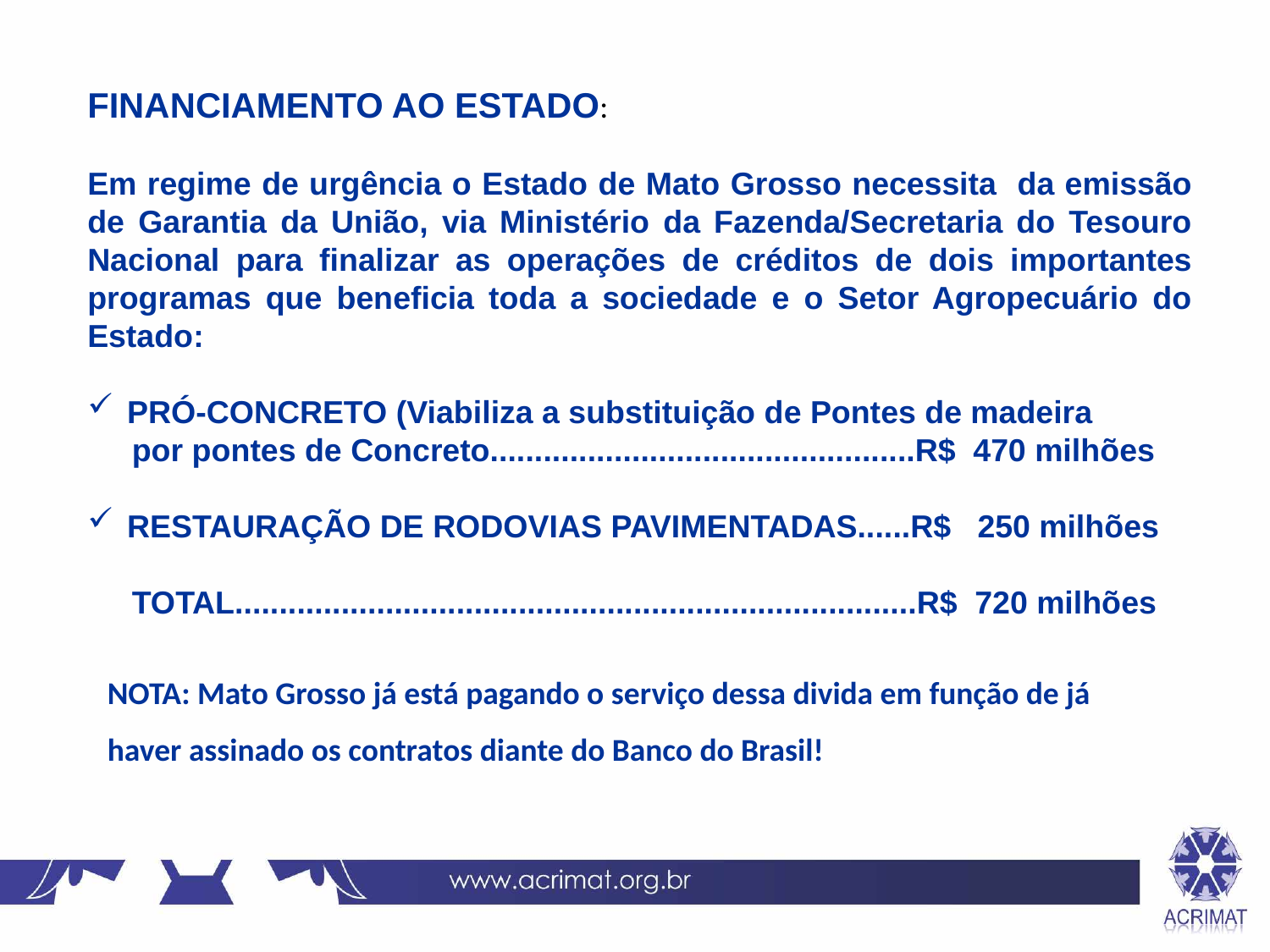

FINANCIAMENTO AO ESTADO:

Em regime de urgência o Estado de Mato Grosso necessita  da emissão de Garantia da União, via Ministério da Fazenda/Secretaria do Tesouro Nacional para finalizar as operações de créditos de dois importantes programas que beneficia toda a sociedade e o Setor Agropecuário do Estado:

PRÓ-CONCRETO (Viabiliza a substituição de Pontes de madeira
     por pontes de Concreto................................................R$  470 milhões

RESTAURAÇÃO DE RODOVIAS PAVIMENTADAS......R$   250 milhões

     TOTAL.............................................................................R$  720 milhões

NOTA: Mato Grosso já está pagando o serviço dessa divida em função de já haver assinado os contratos diante do Banco do Brasil!